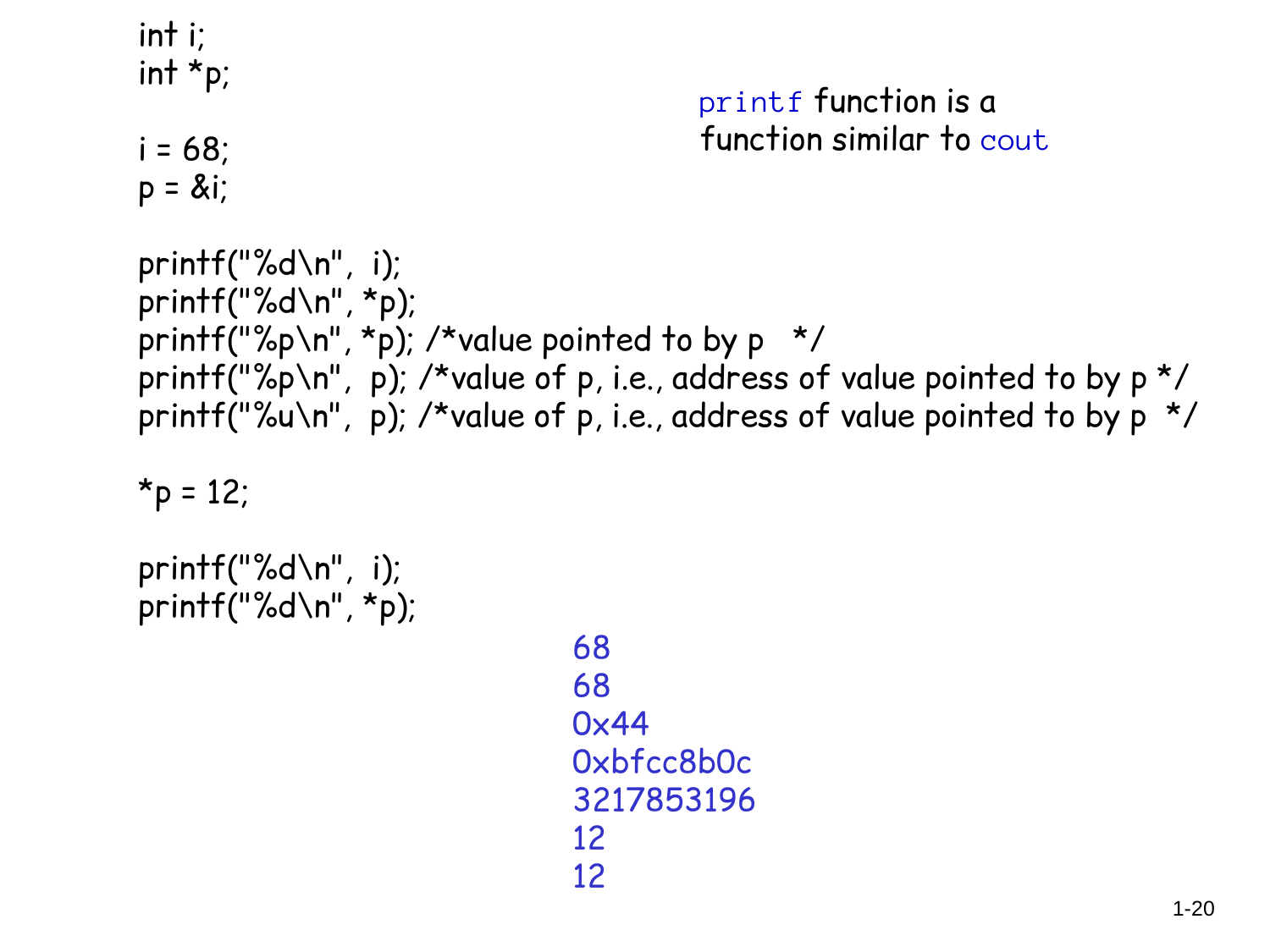

int i;
    int *p;

    i = 68;
    p = &i;

    printf("%d\n",  i);
    printf("%d\n", *p);
    printf("%p\n", *p); /*value pointed to by p   */
    printf("%p\n",  p); /*value of p, i.e., address of value pointed to by p */
    printf("%u\n",  p); /*value of p, i.e., address of value pointed to by p  */

    *p = 12;

    printf("%d\n",  i);
    printf("%d\n", *p);
printf function is a function similar to cout
68
68
0x44
0xbfcc8b0c
3217853196
12
12
1-20